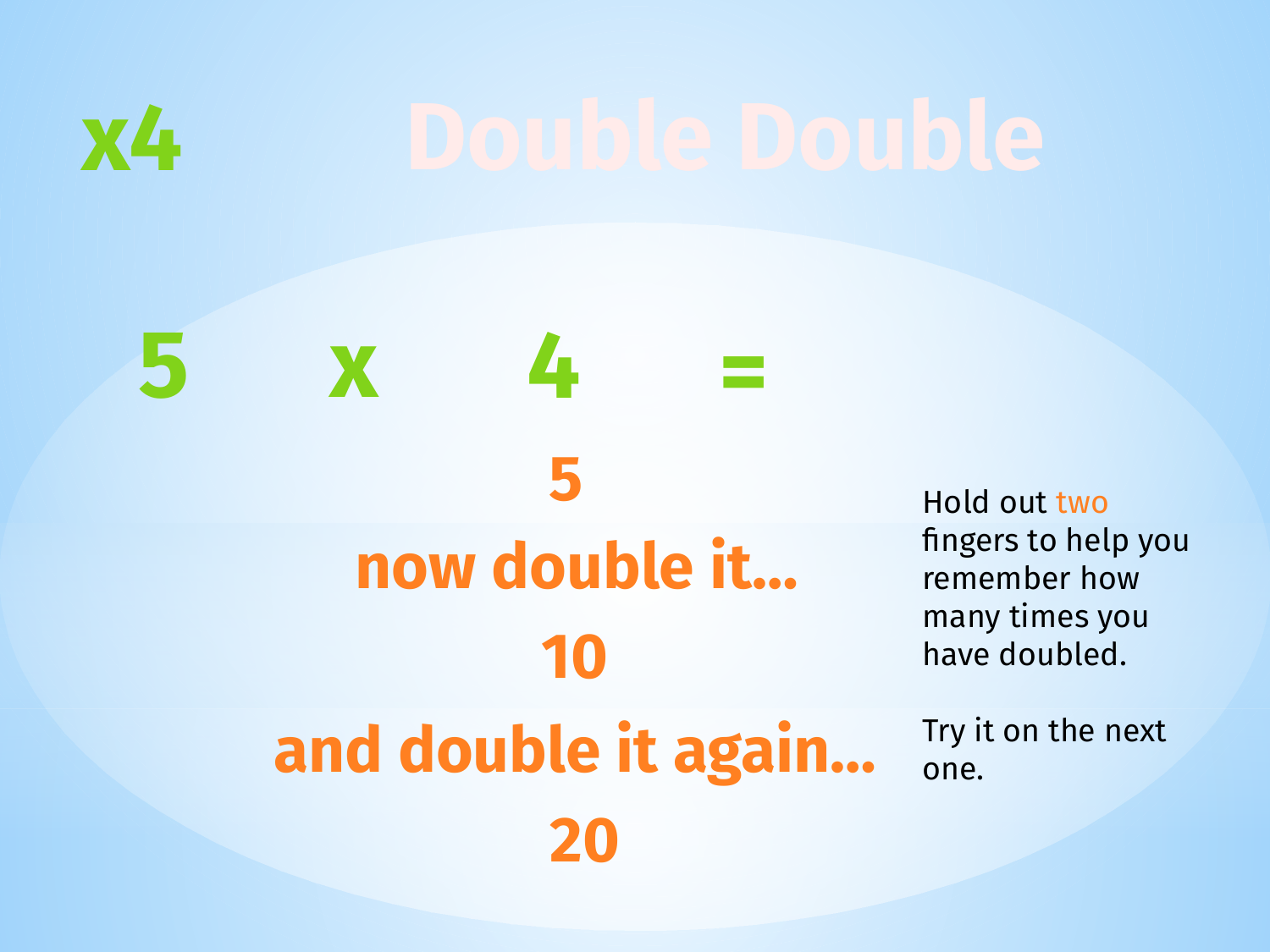

Double Double
x4
5
x
4
=
5
Hold out two fingers to help you remember how many times you have doubled.

Try it on the next one.
now double it…
10
and double it again…
20